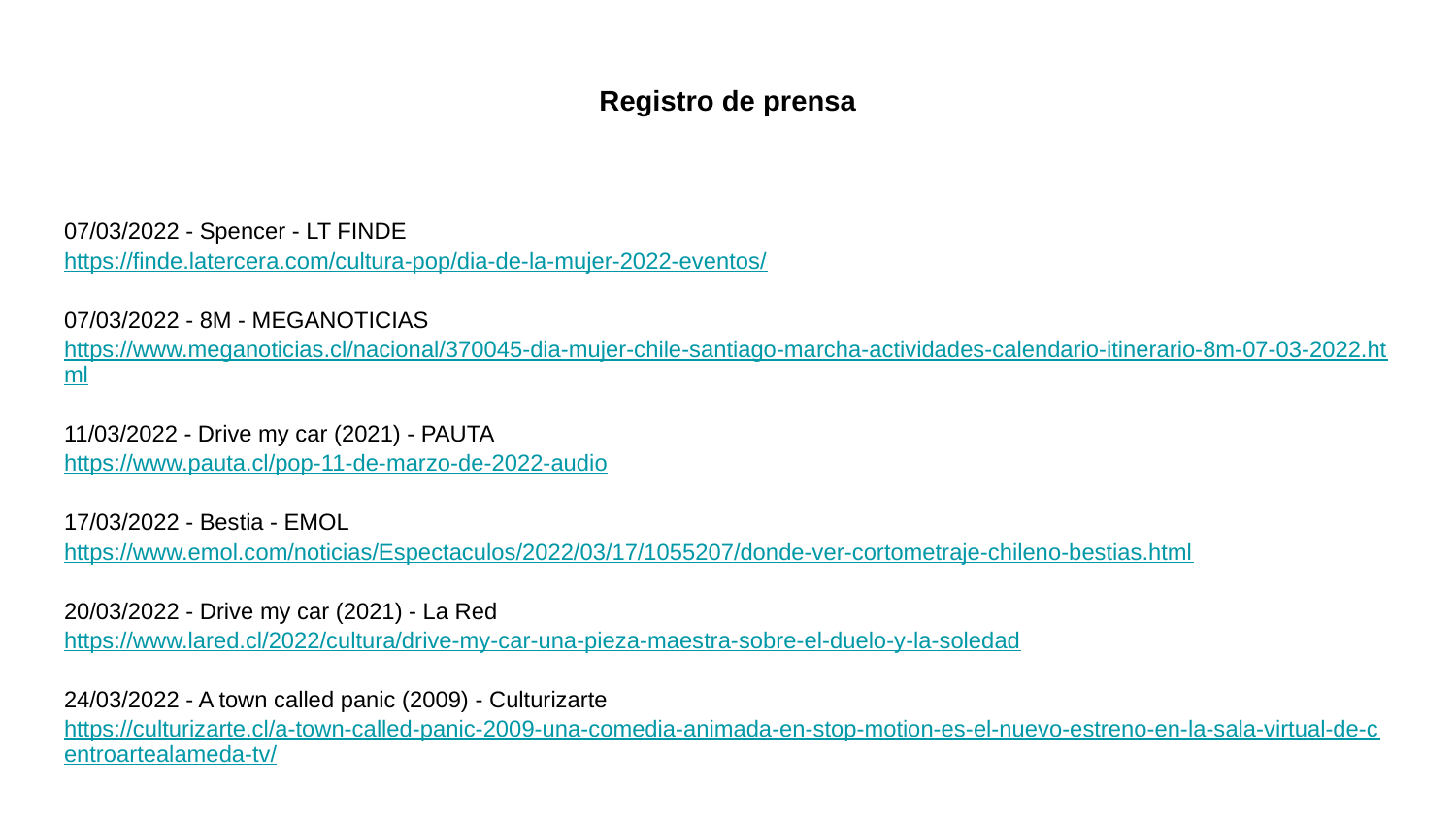

# Registro de prensa

07/03/2022 - Spencer - LT FINDE
https://finde.latercera.com/cultura-pop/dia-de-la-mujer-2022-eventos/

07/03/2022 - 8M - MEGANOTICIAS
https://www.meganoticias.cl/nacional/370045-dia-mujer-chile-santiago-marcha-actividades-calendario-itinerario-8m-07-03-2022.html

11/03/2022 - Drive my car (2021) - PAUTA
https://www.pauta.cl/pop-11-de-marzo-de-2022-audio

17/03/2022 - Bestia - EMOL
https://www.emol.com/noticias/Espectaculos/2022/03/17/1055207/donde-ver-cortometraje-chileno-bestias.html

20/03/2022 - Drive my car (2021) - La Red
https://www.lared.cl/2022/cultura/drive-my-car-una-pieza-maestra-sobre-el-duelo-y-la-soledad

24/03/2022 - A town called panic (2009) - Culturizarte
https://culturizarte.cl/a-town-called-panic-2009-una-comedia-animada-en-stop-motion-es-el-nuevo-estreno-en-la-sala-virtual-de-centroartealameda-tv/